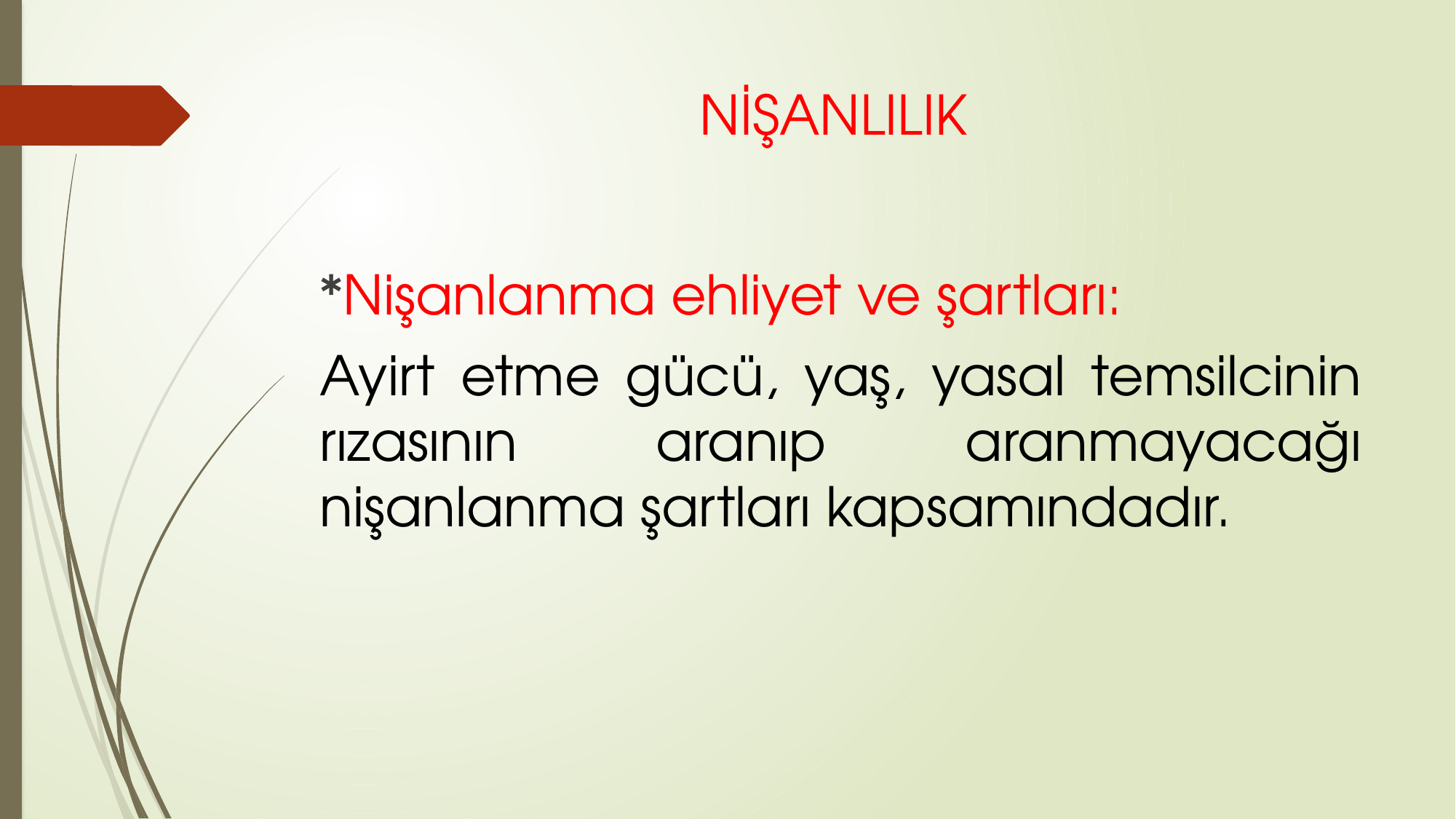

# NİŞANLILIK
*Nişanlanma ehliyet ve şartları:
Ayirt etme gücü, yaş, yasal temsilcinin rızasının aranıp aranmayacağı nişanlanma şartları kapsamındadır.